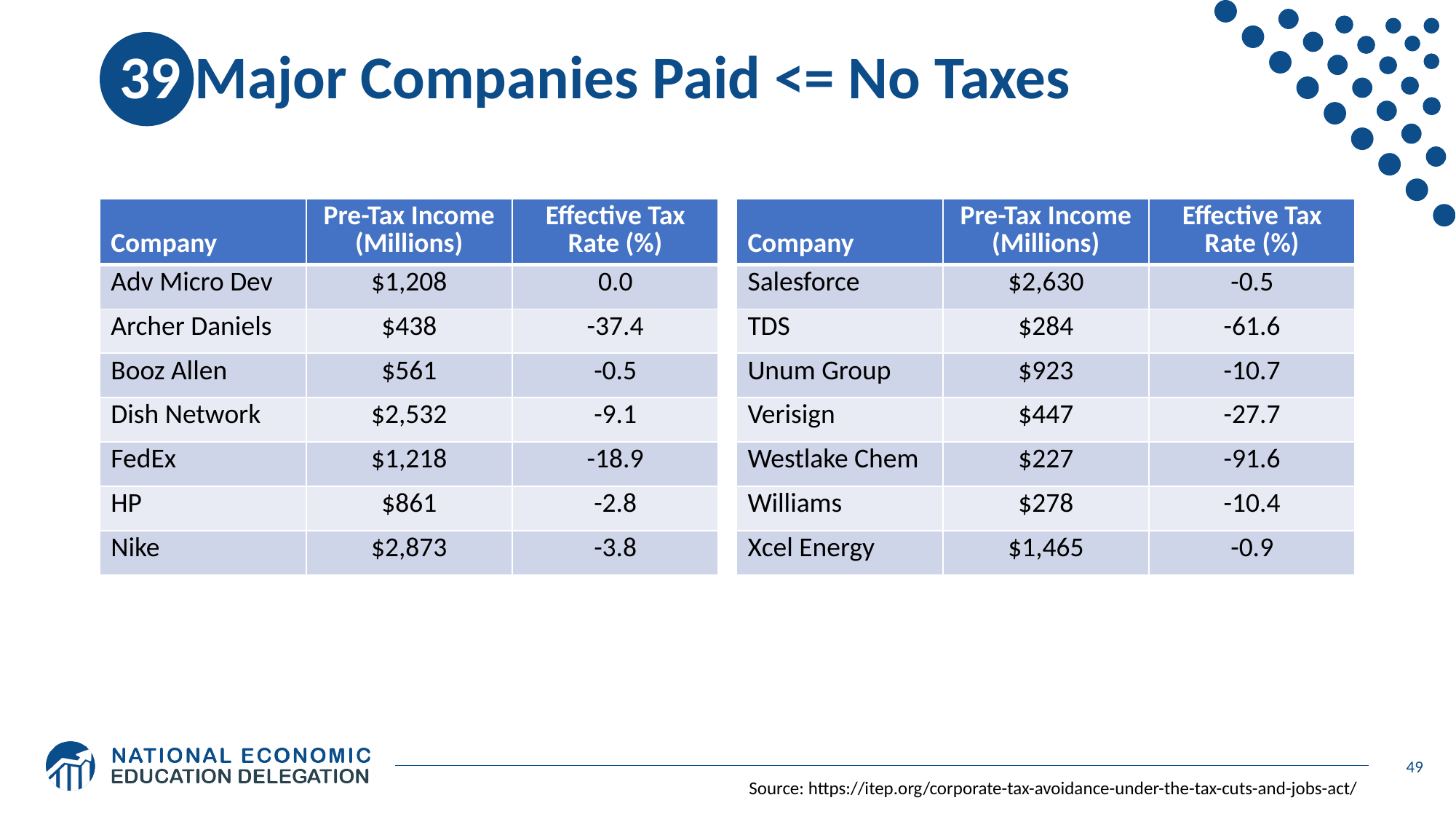

# 39 Major Companies Paid <= No Taxes
| Company | Pre-Tax Income (Millions) | Effective Tax Rate (%) |
| --- | --- | --- |
| Adv Micro Dev | $1,208 | 0.0 |
| Archer Daniels | $438 | -37.4 |
| Booz Allen | $561 | -0.5 |
| Dish Network | $2,532 | -9.1 |
| FedEx | $1,218 | -18.9 |
| HP | $861 | -2.8 |
| Nike | $2,873 | -3.8 |
| Company | Pre-Tax Income (Millions) | Effective Tax Rate (%) |
| --- | --- | --- |
| Salesforce | $2,630 | -0.5 |
| TDS | $284 | -61.6 |
| Unum Group | $923 | -10.7 |
| Verisign | $447 | -27.7 |
| Westlake Chem | $227 | -91.6 |
| Williams | $278 | -10.4 |
| Xcel Energy | $1,465 | -0.9 |
49
Source: https://itep.org/corporate-tax-avoidance-under-the-tax-cuts-and-jobs-act/